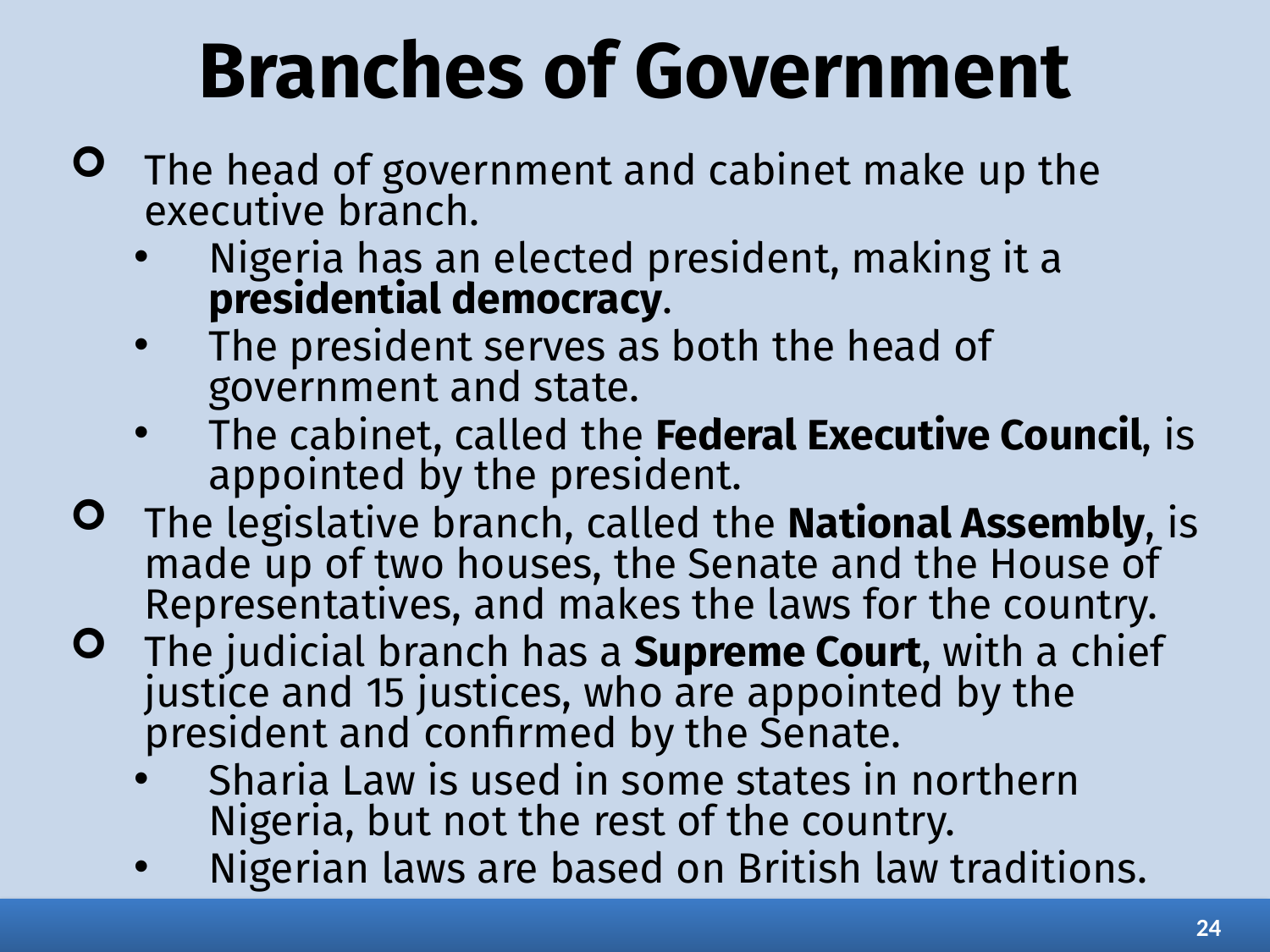

# Branches of Government
The head of government and cabinet make up the executive branch.
Nigeria has an elected president, making it a presidential democracy.
The president serves as both the head of government and state.
The cabinet, called the Federal Executive Council, is appointed by the president.
The legislative branch, called the National Assembly, is made up of two houses, the Senate and the House of Representatives, and makes the laws for the country.
The judicial branch has a Supreme Court, with a chief justice and 15 justices, who are appointed by the president and confirmed by the Senate.
Sharia Law is used in some states in northern Nigeria, but not the rest of the country.
Nigerian laws are based on British law traditions.
24